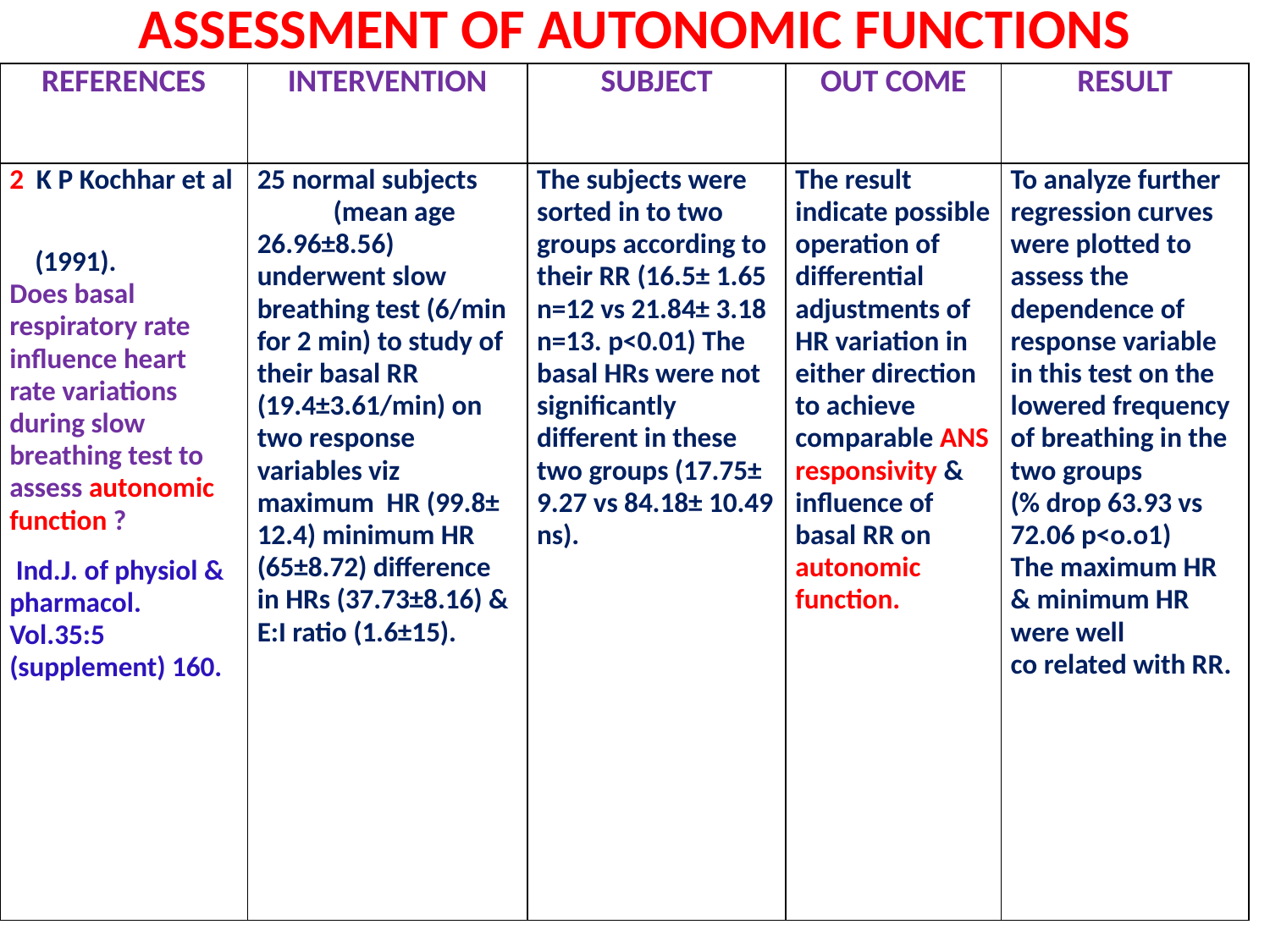

# ASSESSMENT OF AUTONOMIC FUNCTIONS
| REFERENCES | INTERVENTION | SUBJECT | OUT COME | RESULT |
| --- | --- | --- | --- | --- |
| 2 K P Kochhar et al (1991). Does basal respiratory rate influence heart rate variations during slow breathing test to assess autonomic function ? Ind.J. of physiol & pharmacol. Vol.35:5 (supplement) 160. | 25 normal subjects (mean age 26.96±8.56) underwent slow breathing test (6/min for 2 min) to study of their basal RR (19.4±3.61/min) on two response variables viz maximum HR (99.8± 12.4) minimum HR (65±8.72) difference in HRs (37.73±8.16) & E:I ratio (1.6±15). | The subjects were sorted in to two groups according to their RR (16.5± 1.65 n=12 vs 21.84± 3.18 n=13. p<0.01) The basal HRs were not significantly different in these two groups (17.75± 9.27 vs 84.18± 10.49 ns). | The result indicate possible operation of differential adjustments of HR variation in either direction to achieve comparable ANS responsivity & influence of basal RR on autonomic function. | To analyze further regression curves were plotted to assess the dependence of response variable in this test on the lowered frequency of breathing in the two groups (% drop 63.93 vs 72.06 p<o.o1) The maximum HR & minimum HR were well co related with RR. |